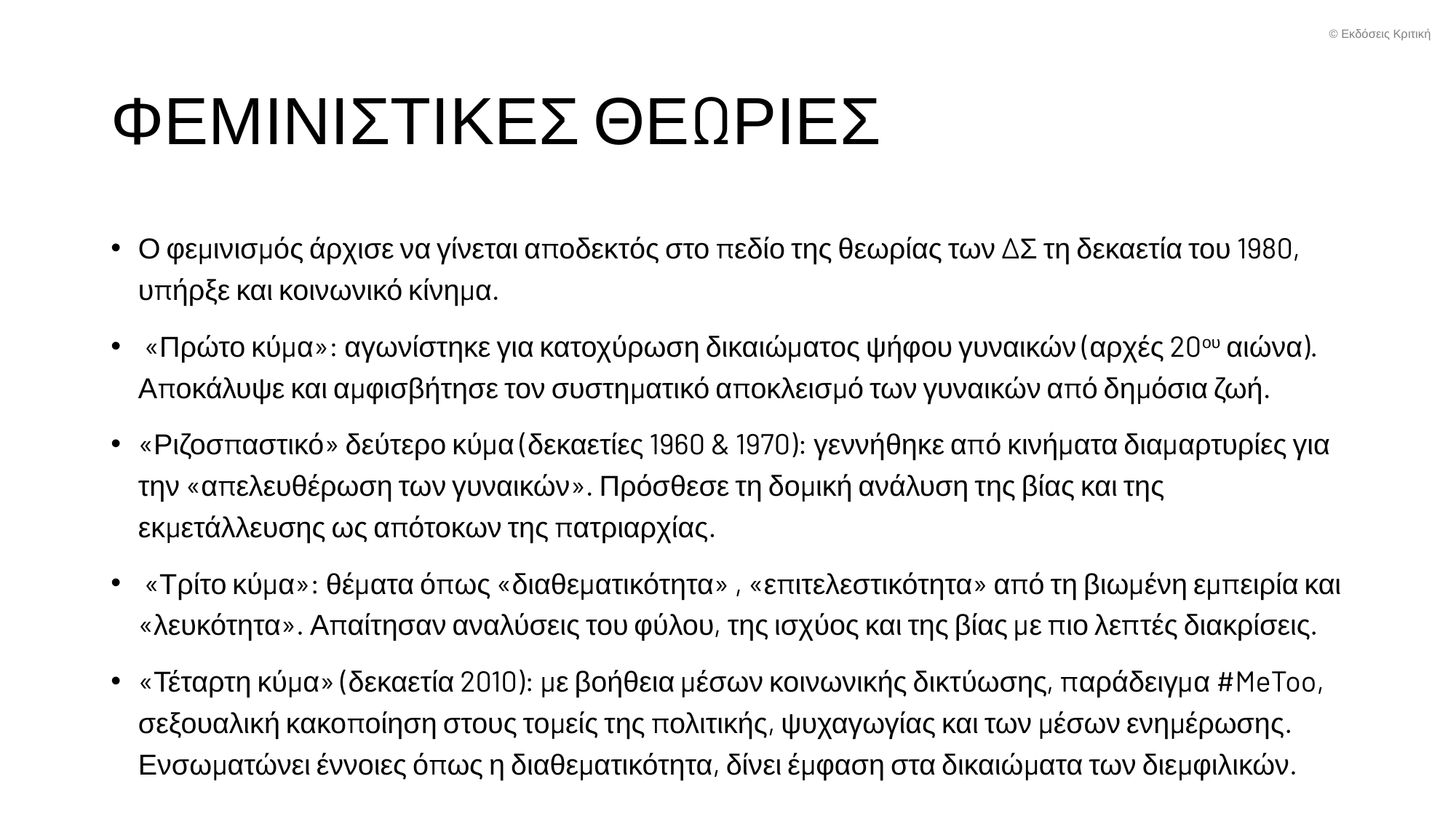

© Εκδόσεις Κριτική

# ΦΕΜΙΝΙΣΤΙΚΕΣ ΘΕΩΡΙΕΣ
Ο φεμινισμός άρχισε να γίνεται αποδεκτός στο πεδίο της θεωρίας των ΔΣ τη δεκαετία του 1980, υπήρξε και κοινωνικό κίνημα.
 «Πρώτο κύμα»: αγωνίστηκε για κατοχύρωση δικαιώματος ψήφου γυναικών (αρχές 20ου αιώνα). Αποκάλυψε και αμφισβήτησε τον συστηματικό αποκλεισμό των γυναικών από δημόσια ζωή.
«Ριζοσπαστικό» δεύτερο κύμα (δεκαετίες 1960 & 1970): γεννήθηκε από κινήματα διαμαρτυρίες για την «απελευθέρωση των γυναικών». Πρόσθεσε τη δομική ανάλυση της βίας και της εκμετάλλευσης ως απότοκων της πατριαρχίας.
 «Τρίτο κύμα»: θέματα όπως «διαθεματικότητα» , «επιτελεστικότητα» από τη βιωμένη εμπειρία και «λευκότητα». Απαίτησαν αναλύσεις του φύλου, της ισχύος και της βίας με πιο λεπτές διακρίσεις.
«Τέταρτη κύμα» (δεκαετία 2010): με βοήθεια μέσων κοινωνικής δικτύωσης, παράδειγμα #MeToo, σεξουαλική κακοποίηση στους τομείς της πολιτικής, ψυχαγωγίας και των μέσων ενημέρωσης. Ενσωματώνει έννοιες όπως η διαθεματικότητα, δίνει έμφαση στα δικαιώματα των διεμφιλικών.